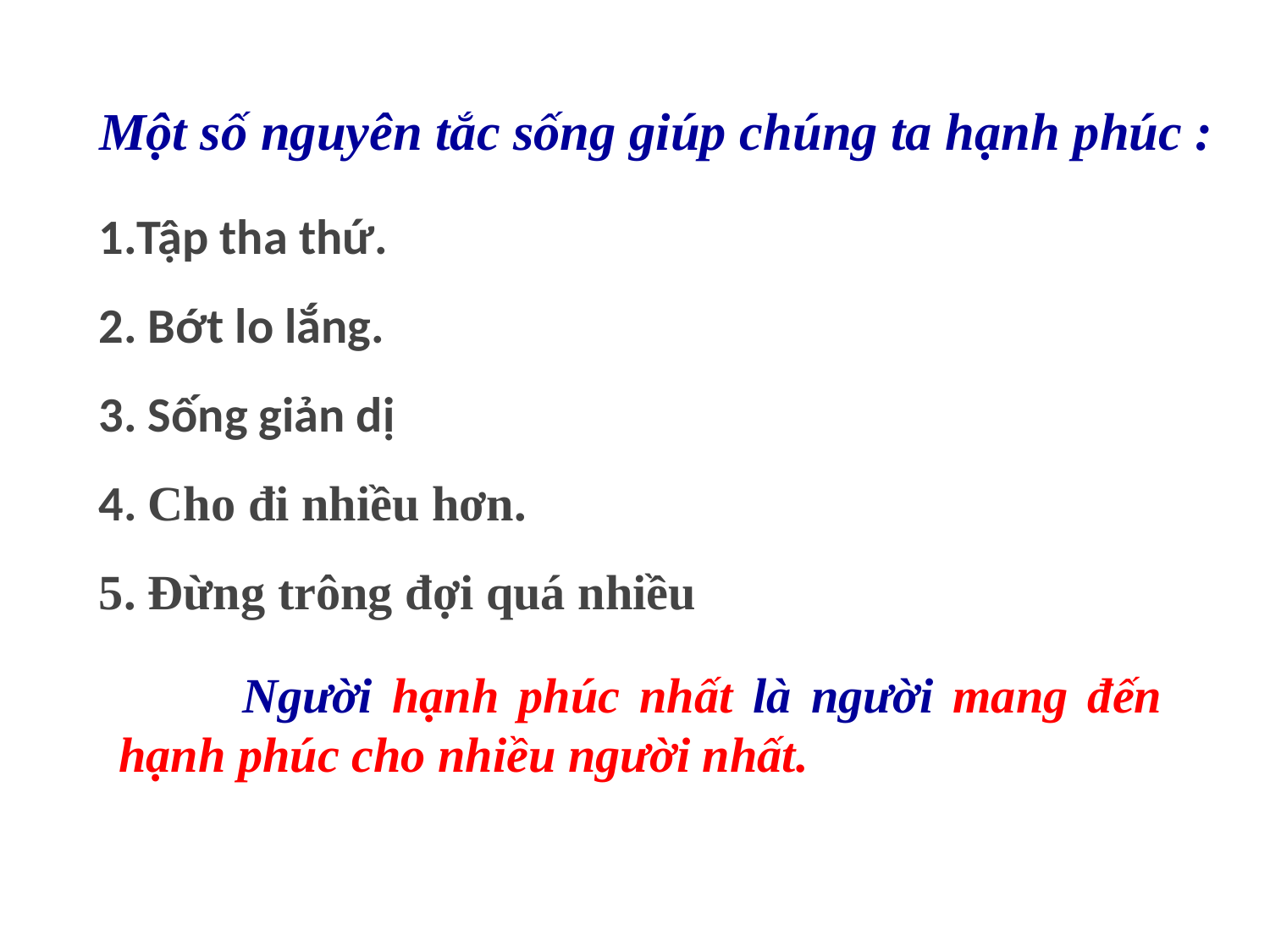

Một số nguyên tắc sống giúp chúng ta hạnh phúc :

Tập tha thứ.
 Bớt lo lắng.
 Sống giản dị
 Cho đi nhiều hơn.
 Đừng trông đợi quá nhiều

      Người hạnh phúc nhất là người mang đến hạnh phúc cho nhiều người nhất.